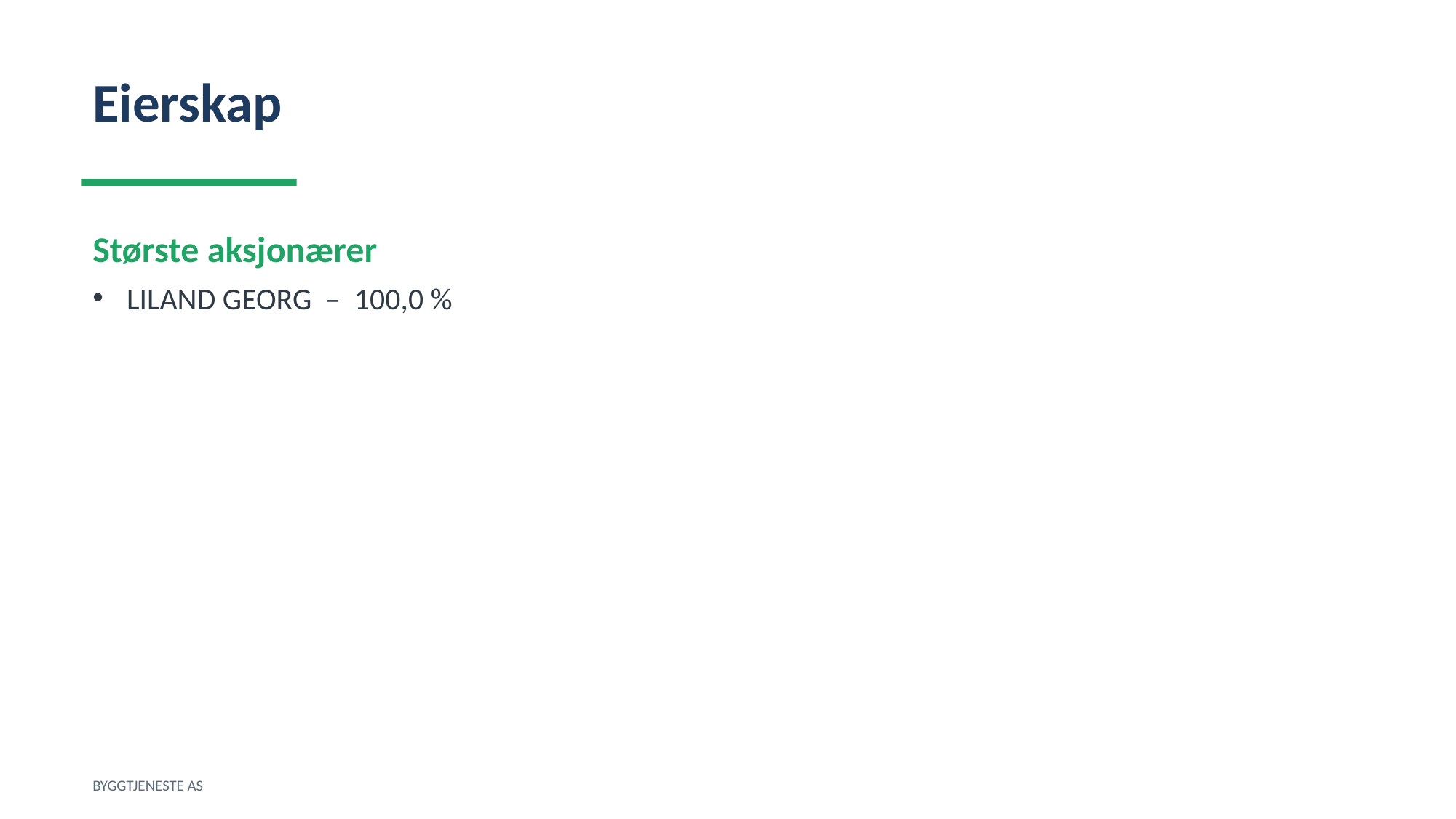

Eierskap

Største aksjonærer
LILAND GEORG  –  100,0 %
BYGGTJENESTE AS